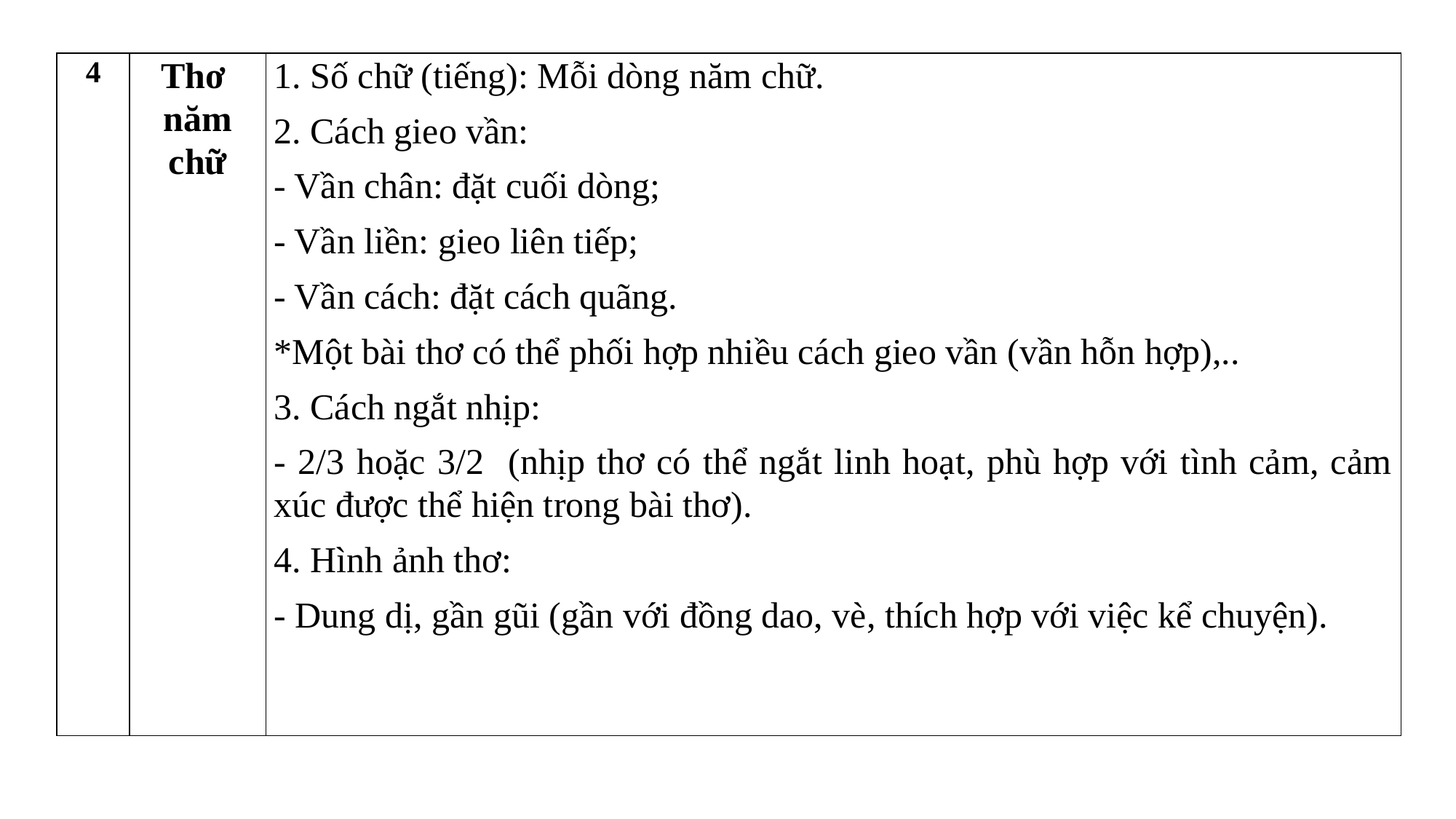

| 4 | Thơ năm chữ | 1. Số chữ (tiếng): Mỗi dòng năm chữ. 2. Cách gieo vần: - Vần chân: đặt cuối dòng; - Vần liền: gieo liên tiếp; - Vần cách: đặt cách quãng. \*Một bài thơ có thể phối hợp nhiều cách gieo vần (vần hỗn hợp),.. 3. Cách ngắt nhịp: - 2/3 hoặc 3/2 (nhịp thơ có thể ngắt linh hoạt, phù hợp với tình cảm, cảm xúc được thể hiện trong bài thơ). 4. Hình ảnh thơ: - Dung dị, gần gũi (gần với đồng dao, vè, thích hợp với việc kể chuyện). |
| --- | --- | --- |